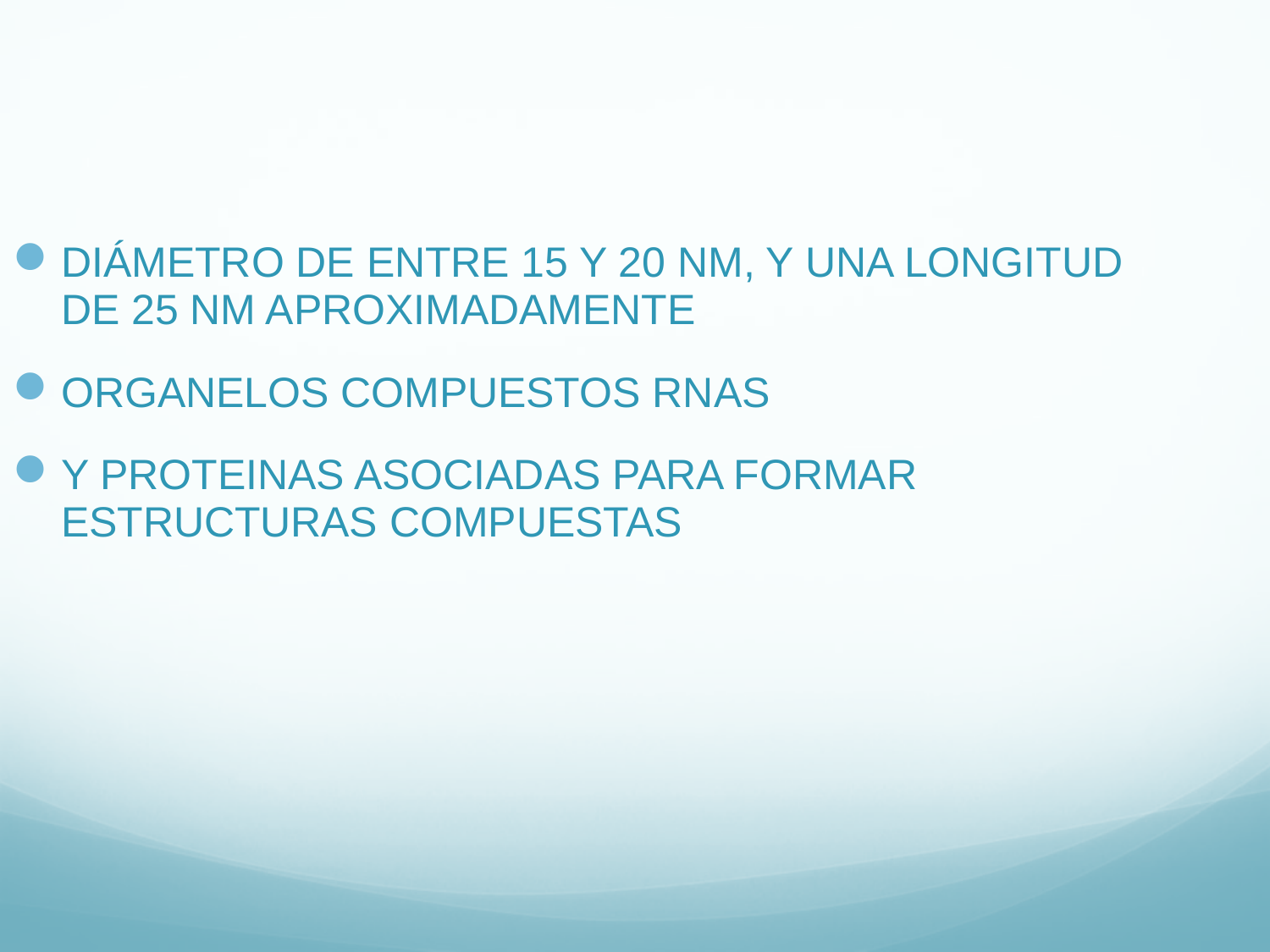

DIÁMETRO DE ENTRE 15 Y 20 NM, Y UNA LONGITUD DE 25 NM APROXIMADAMENTE
ORGANELOS COMPUESTOS RNAS
Y PROTEINAS ASOCIADAS PARA FORMAR ESTRUCTURAS COMPUESTAS